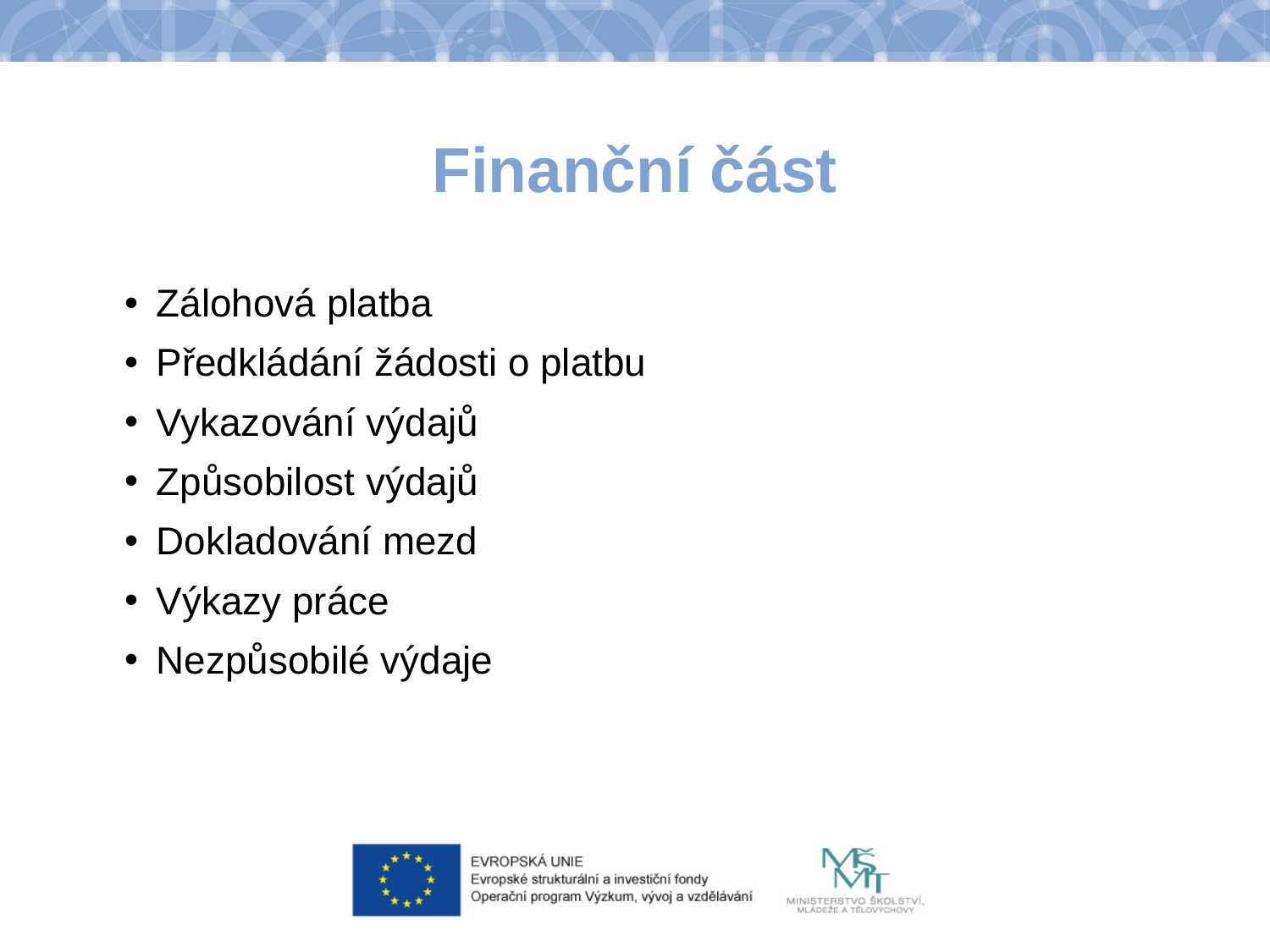

# Finanční část
Zálohová platba
Předkládání žádosti o platbu
Vykazování výdajů
Způsobilost výdajů
Dokladování mezd
Výkazy práce
Nezpůsobilé výdaje